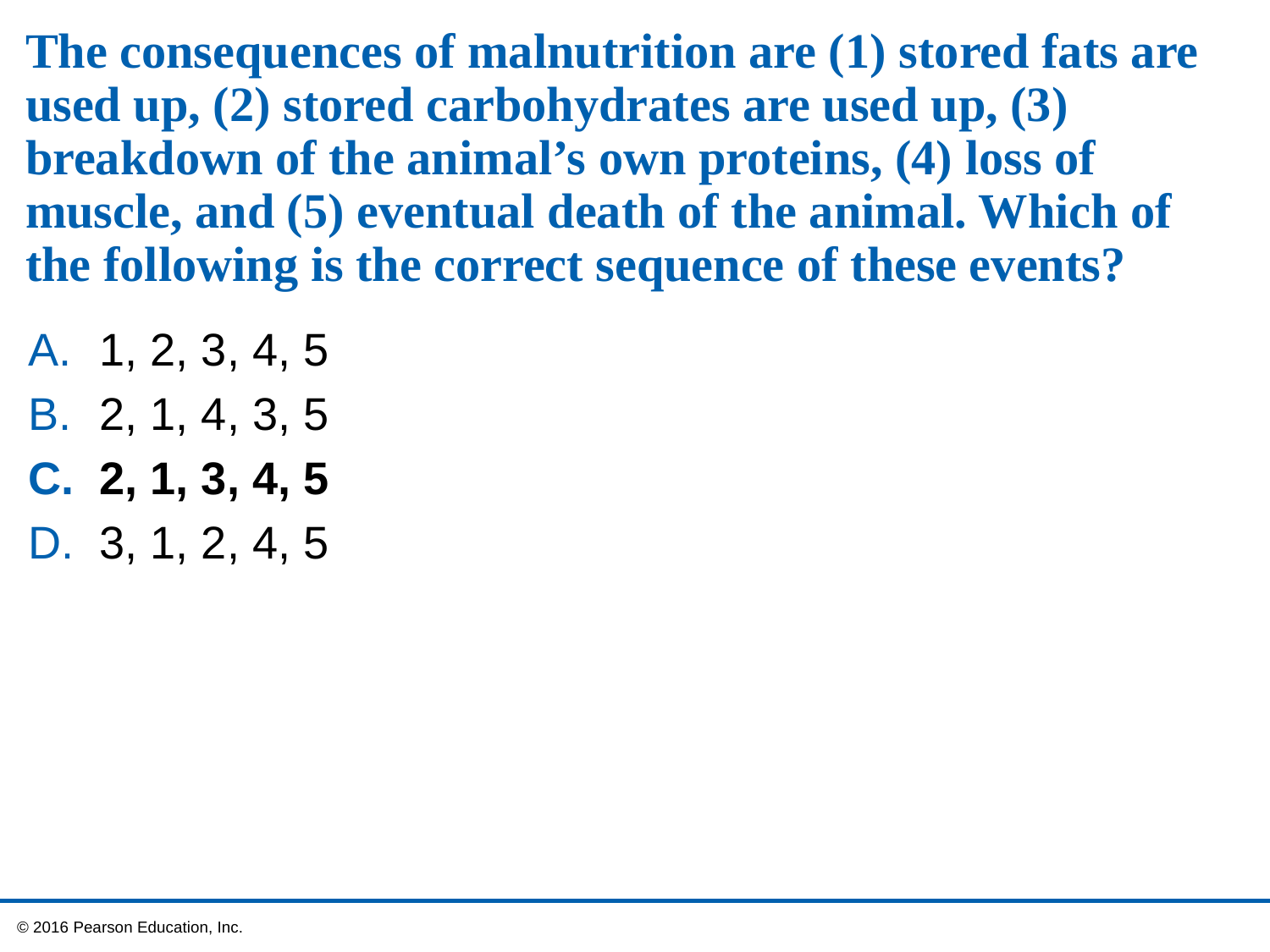

# The consequences of malnutrition are (1) stored fats are used up, (2) stored carbohydrates are used up, (3) breakdown of the animal’s own proteins, (4) loss of muscle, and (5) eventual death of the animal. Which of the following is the correct sequence of these events?
1, 2, 3, 4, 5
2, 1, 4, 3, 5
2, 1, 3, 4, 5
3, 1, 2, 4, 5
 © 2016 Pearson Education, Inc.